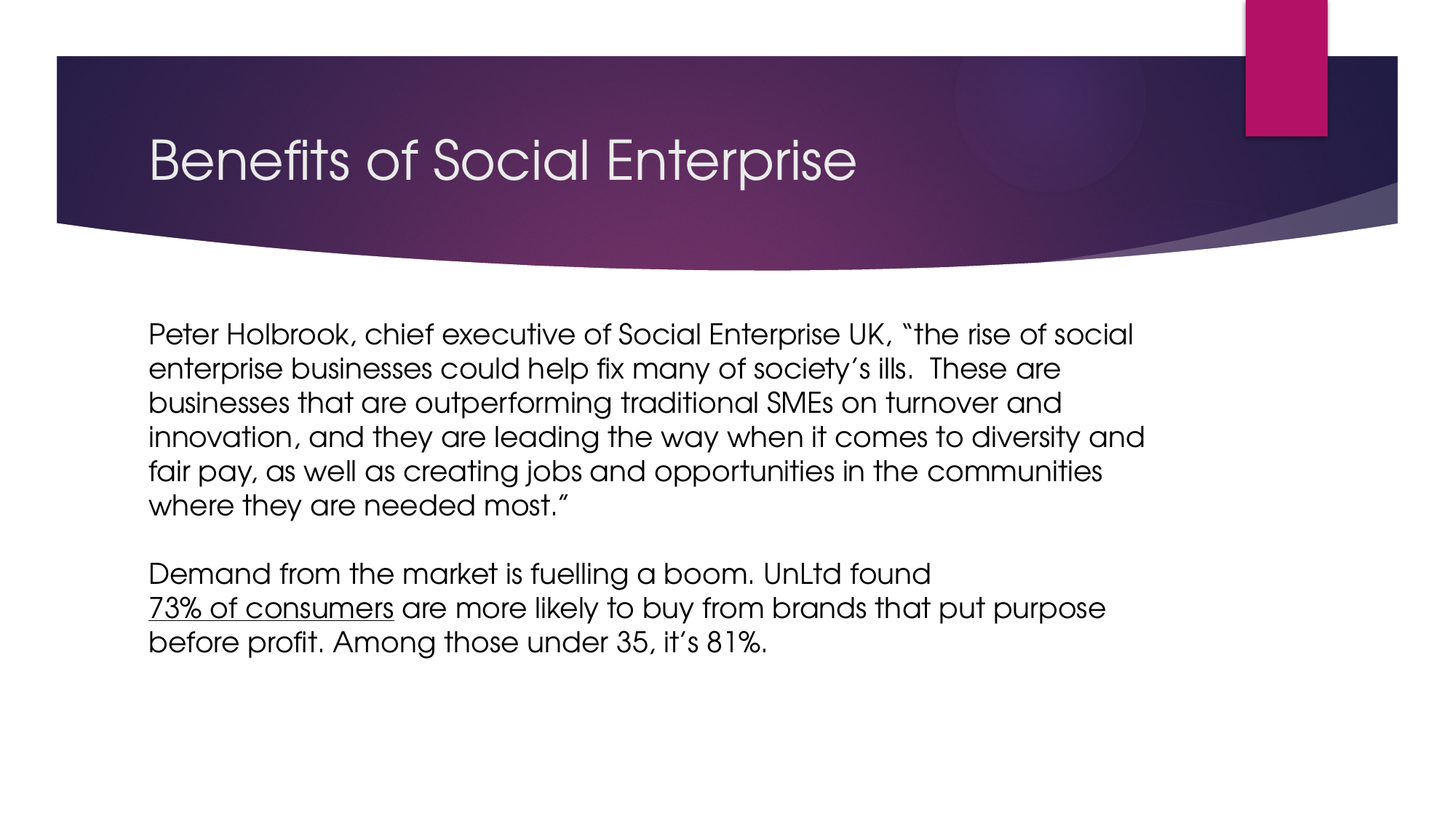

# Benefits of Social Enterprise
Peter Holbrook, chief executive of Social Enterprise UK, “the rise of social enterprise businesses could help fix many of society’s ills.  These are businesses that are outperforming traditional SMEs on turnover and innovation, and they are leading the way when it comes to diversity and fair pay, as well as creating jobs and opportunities in the communities where they are needed most.”

Demand from the market is fuelling a boom. UnLtd found 73% of consumers are more likely to buy from brands that put purpose before profit. Among those under 35, it’s 81%.